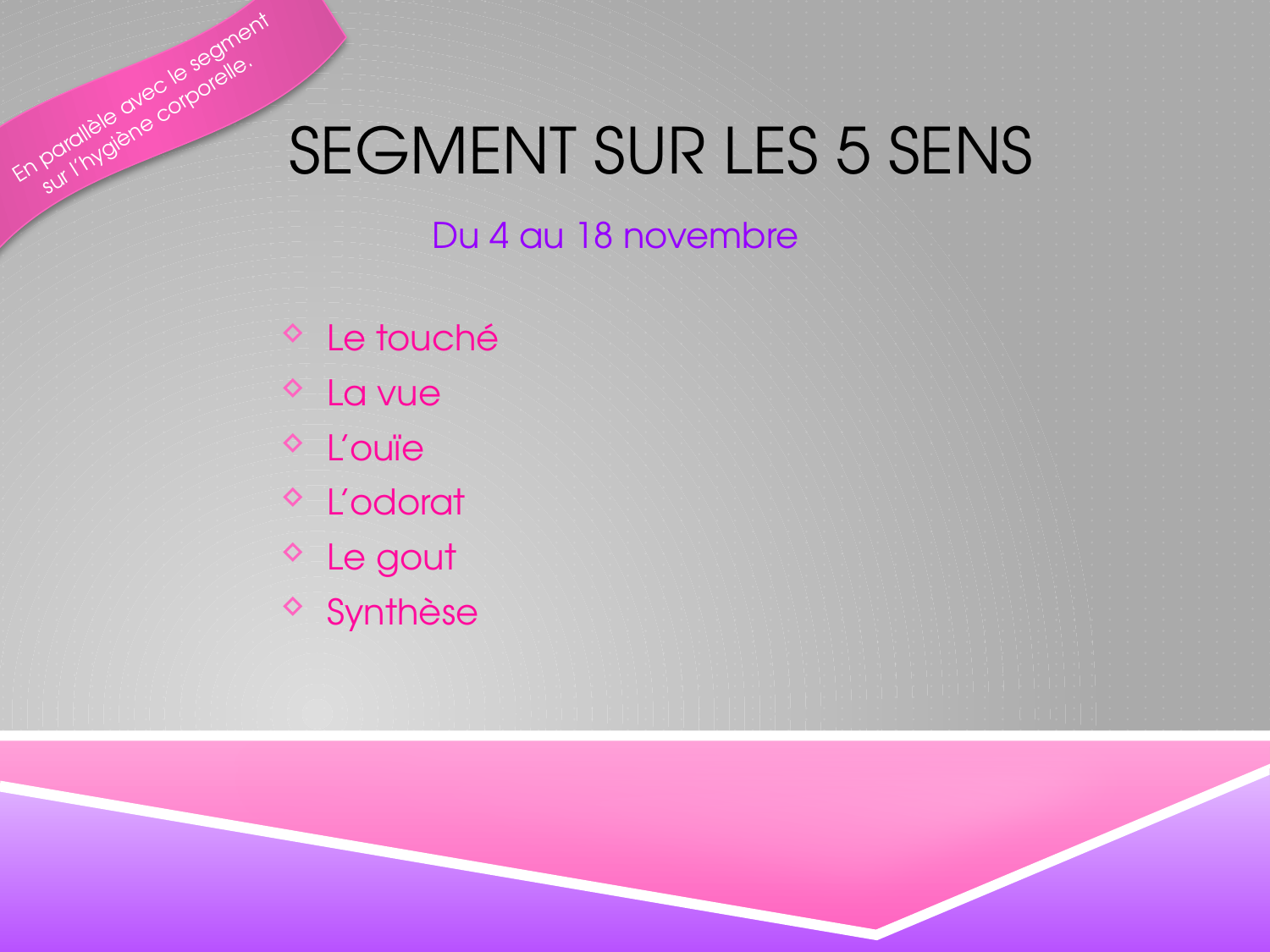

En parallèle avec le segment
 sur l’hygiène corporelle.
# Segment sur les 5 sens
Du 4 au 18 novembre
Le touché
La vue
L’ouïe
L’odorat
Le gout
Synthèse